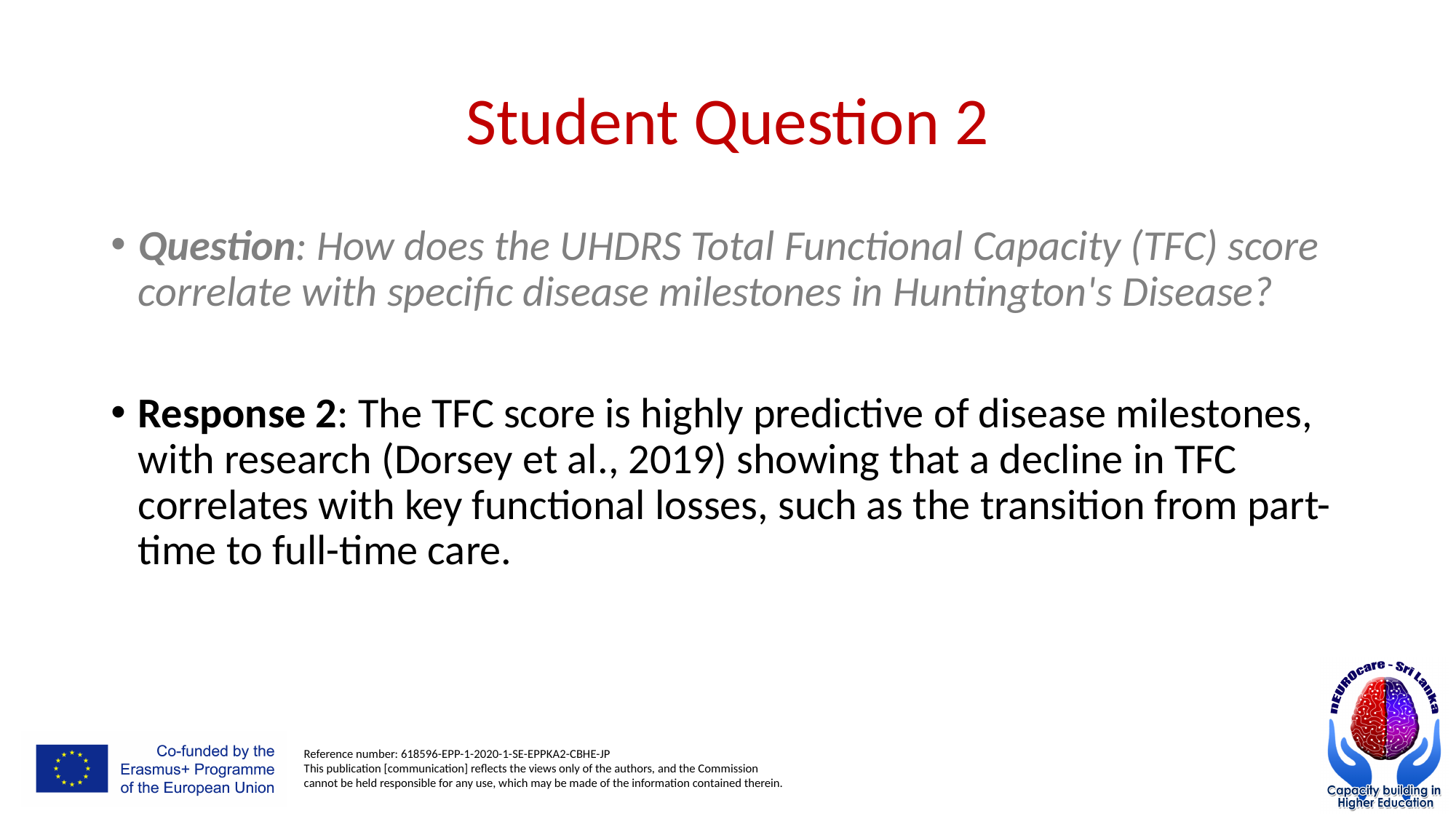

# Student Question 2
Question: How does the UHDRS Total Functional Capacity (TFC) score correlate with specific disease milestones in Huntington's Disease?

Response 2: The TFC score is highly predictive of disease milestones, with research (Dorsey et al., 2019) showing that a decline in TFC correlates with key functional losses, such as the transition from part-time to full-time care.